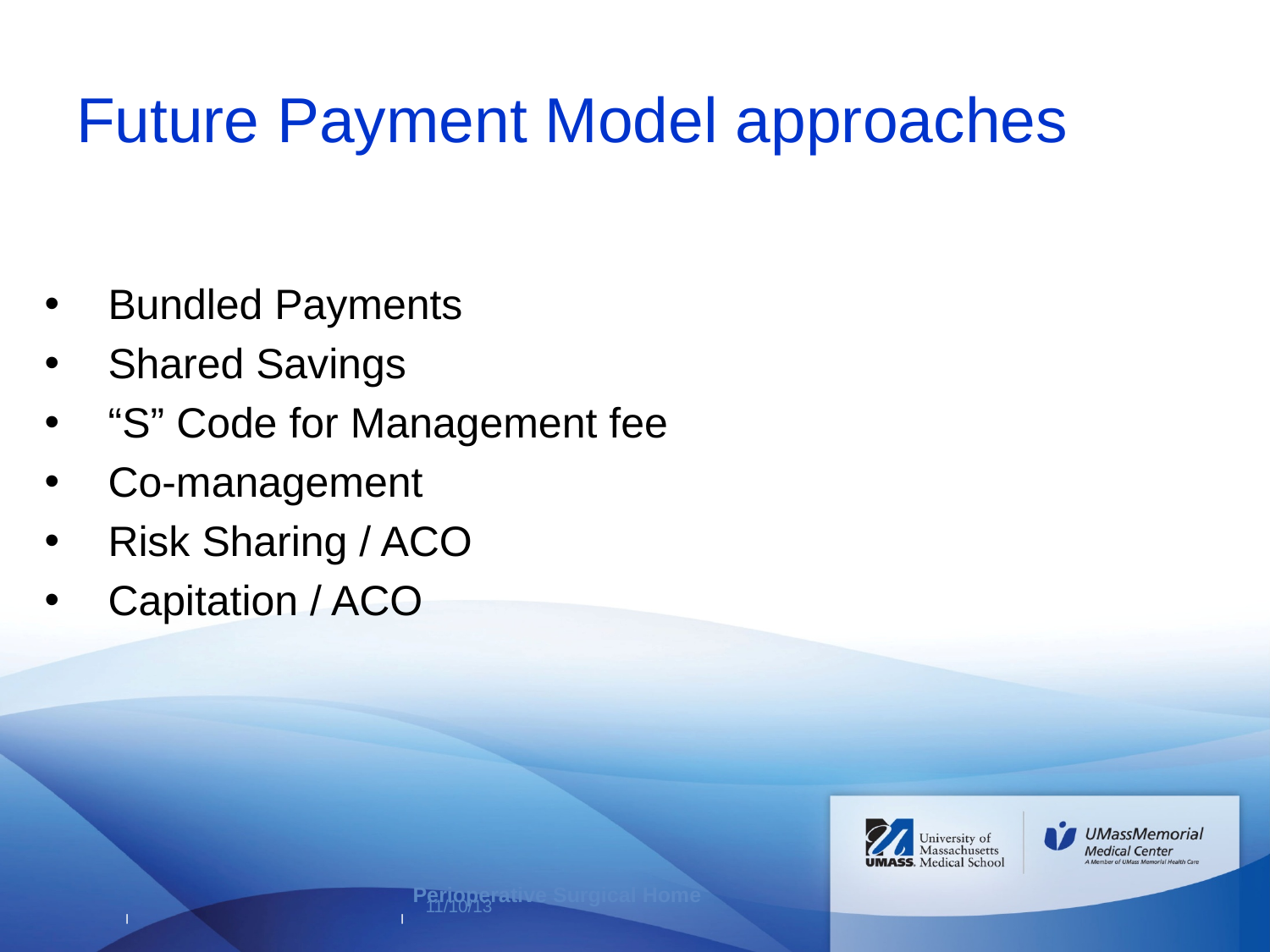

# Future Payment Model approaches

Bundled Payments
Shared Savings
“S” Code for Management fee
Co-management
Risk Sharing / ACO
Capitation / ACO

Perioperative Surgical Home
11/10/13